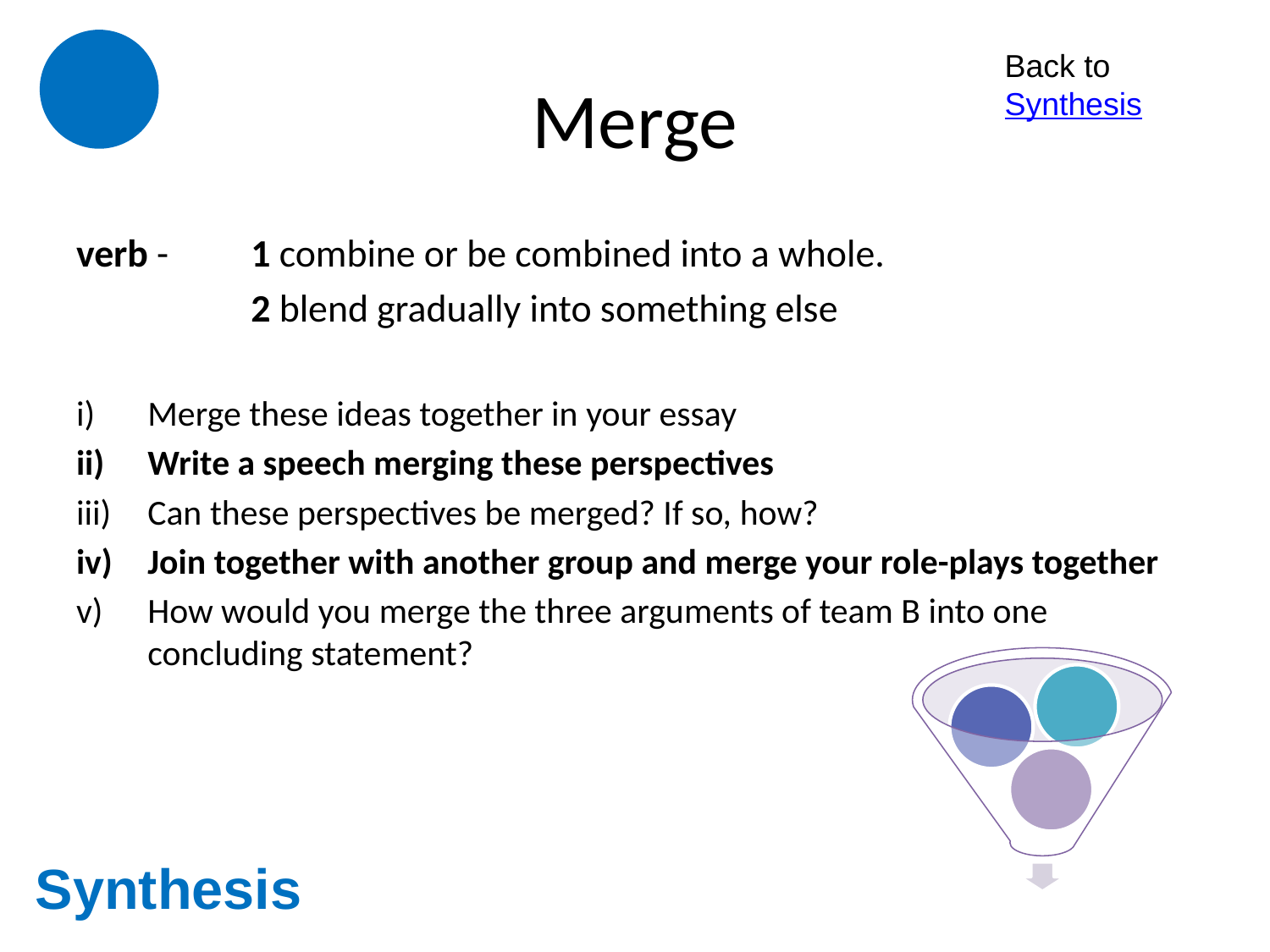

# Merge
Back to Synthesis
verb - 	1 combine or be combined into a whole.
		2 blend gradually into something else

Merge these ideas together in your essay
Write a speech merging these perspectives
Can these perspectives be merged? If so, how?
Join together with another group and merge your role-plays together
How would you merge the three arguments of team B into one concluding statement?

Synthesis